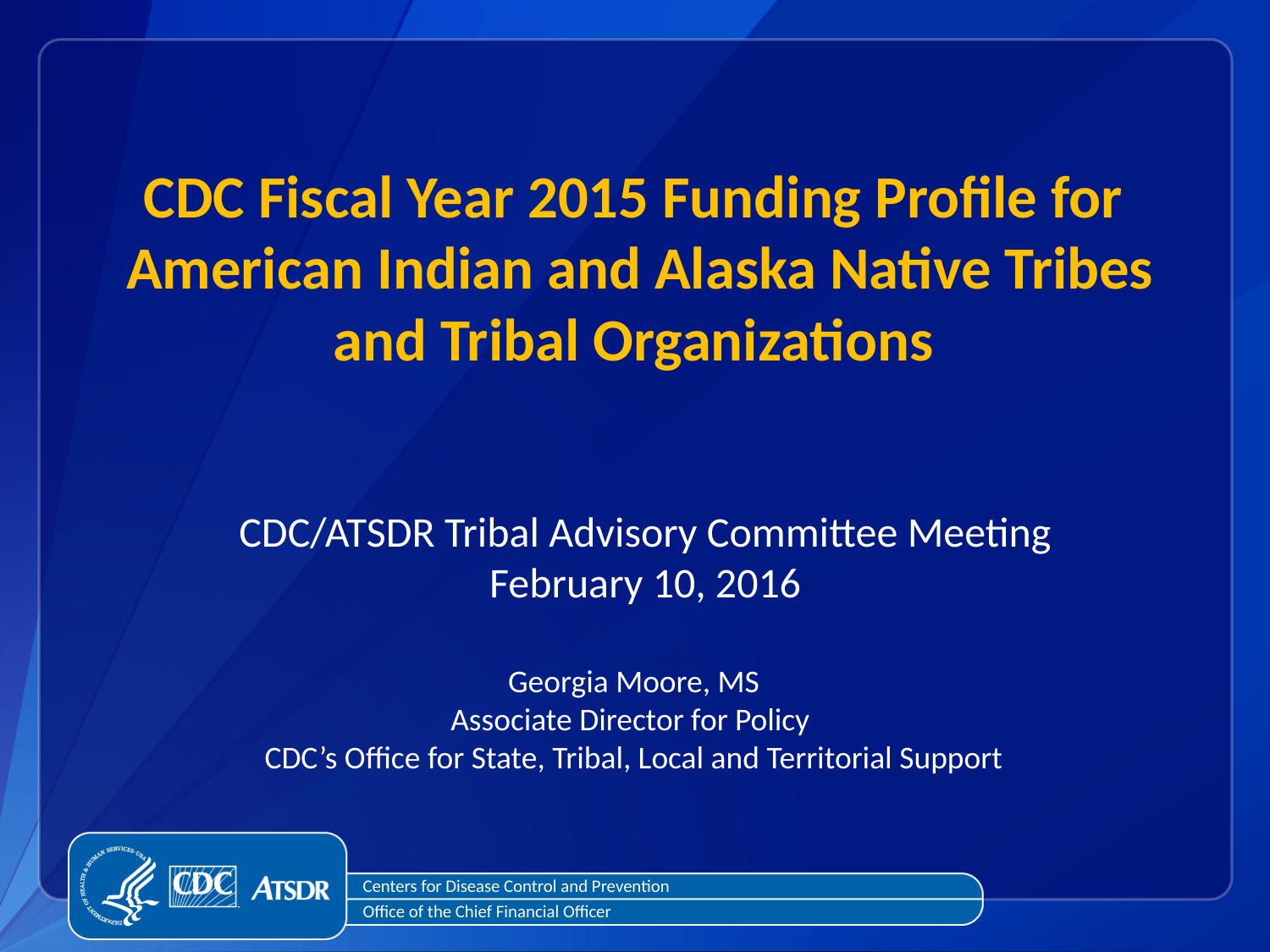

# CDC Fiscal Year 2015 Funding Profile for American Indian and Alaska Native Tribes and Tribal Organizations
CDC/ATSDR Tribal Advisory Committee Meeting
February 10, 2016
Georgia Moore, MS
Associate Director for Policy
CDC’s Office for State, Tribal, Local and Territorial Support
Centers for Disease Control and Prevention
Office of the Chief Financial Officer